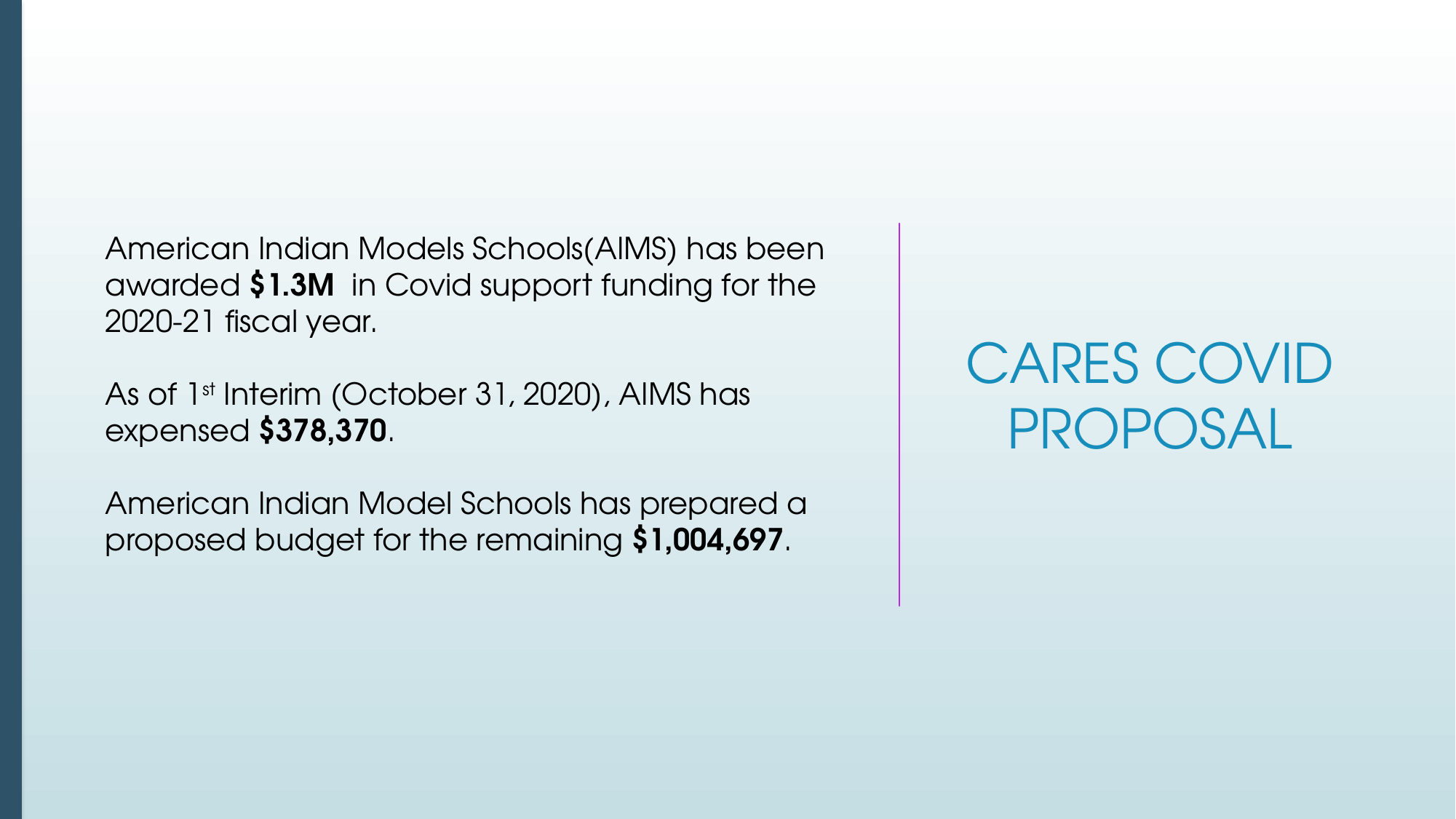

# CARES COVID PROPOSAL
American Indian Models Schools(AIMS) has been awarded $1.3M  in Covid support funding for the 2020-21 fiscal year.

As of 1st Interim (October 31, 2020), AIMS has expensed $378,370.

American Indian Model Schools has prepared a proposed budget for the remaining $1,004,697.